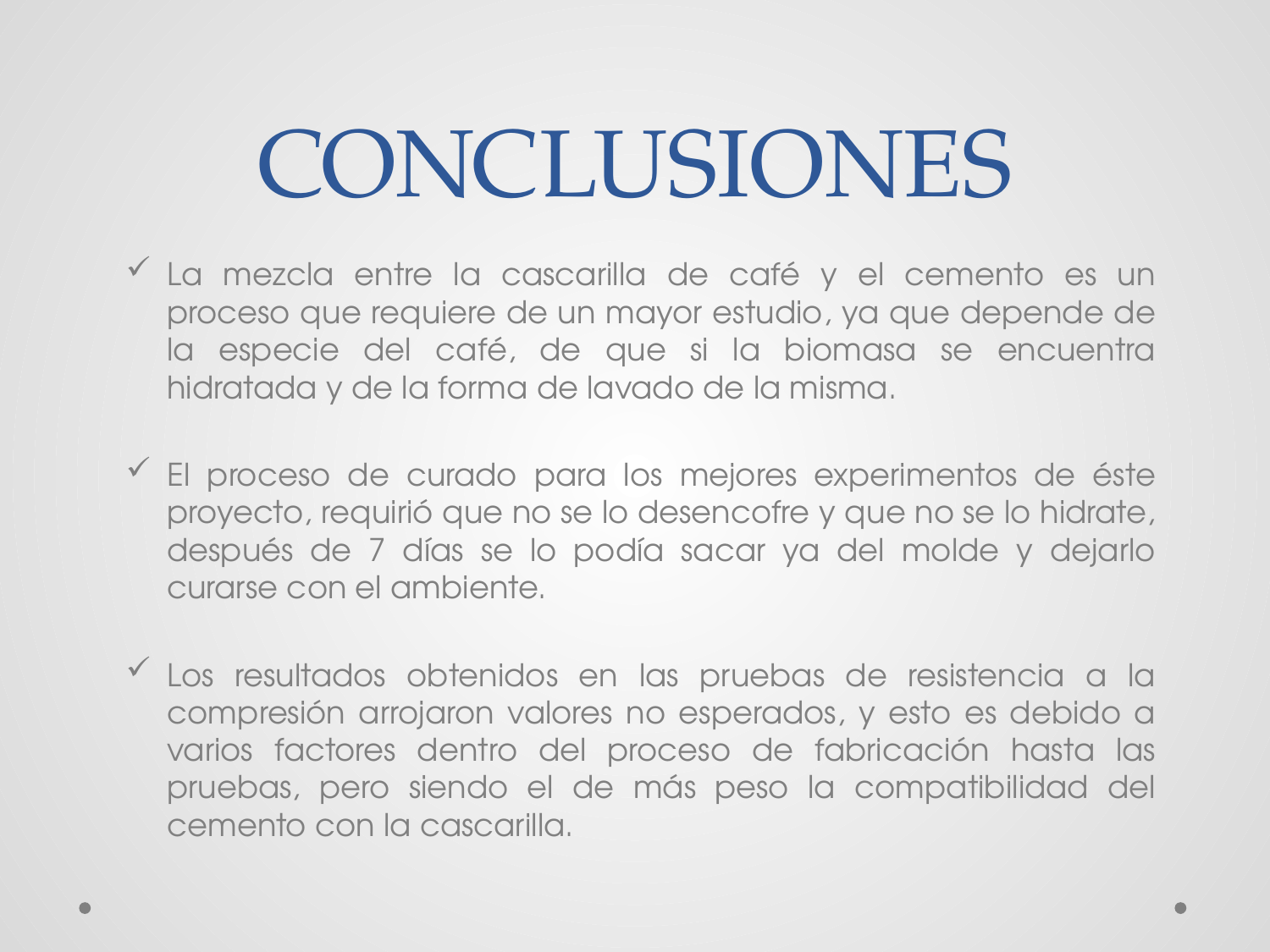

# CONCLUSIONES
La mezcla entre la cascarilla de café y el cemento es un proceso que requiere de un mayor estudio, ya que depende de la especie del café, de que si la biomasa se encuentra hidratada y de la forma de lavado de la misma.

El proceso de curado para los mejores experimentos de éste proyecto, requirió que no se lo desencofre y que no se lo hidrate, después de 7 días se lo podía sacar ya del molde y dejarlo curarse con el ambiente.

Los resultados obtenidos en las pruebas de resistencia a la compresión arrojaron valores no esperados, y esto es debido a varios factores dentro del proceso de fabricación hasta las pruebas, pero siendo el de más peso la compatibilidad del cemento con la cascarilla.